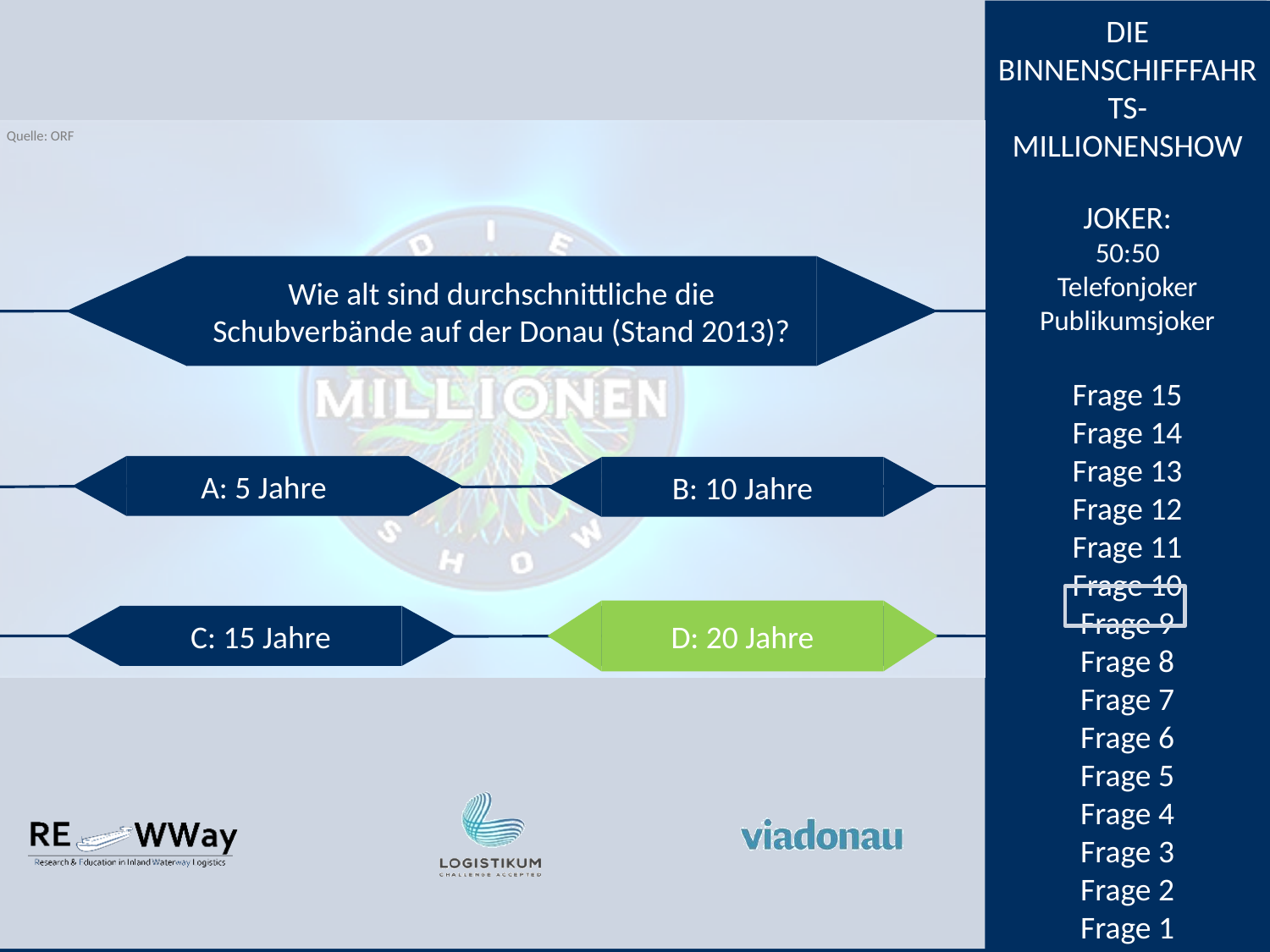

Wie alt sind durchschnittliche die Schubverbände auf der Donau (Stand 2013)?

A: 5 Jahre

B: 10 Jahre

D: 20 Jahre

C: 15 Jahre

D: 20 Jahre